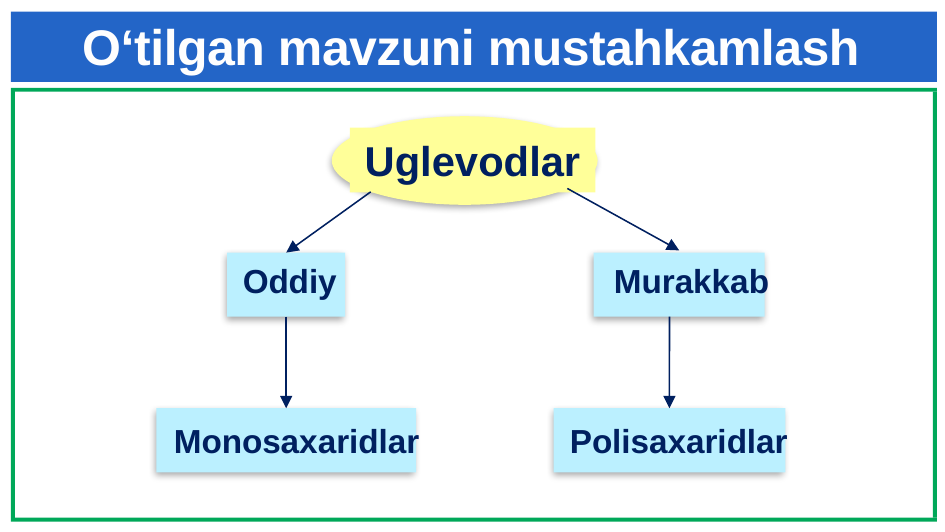

# O‘tilgan mavzuni mustahkamlash

Uglevodlar

Oddiy

Murakkab

Monosaxaridlar
Polisaxaridlar